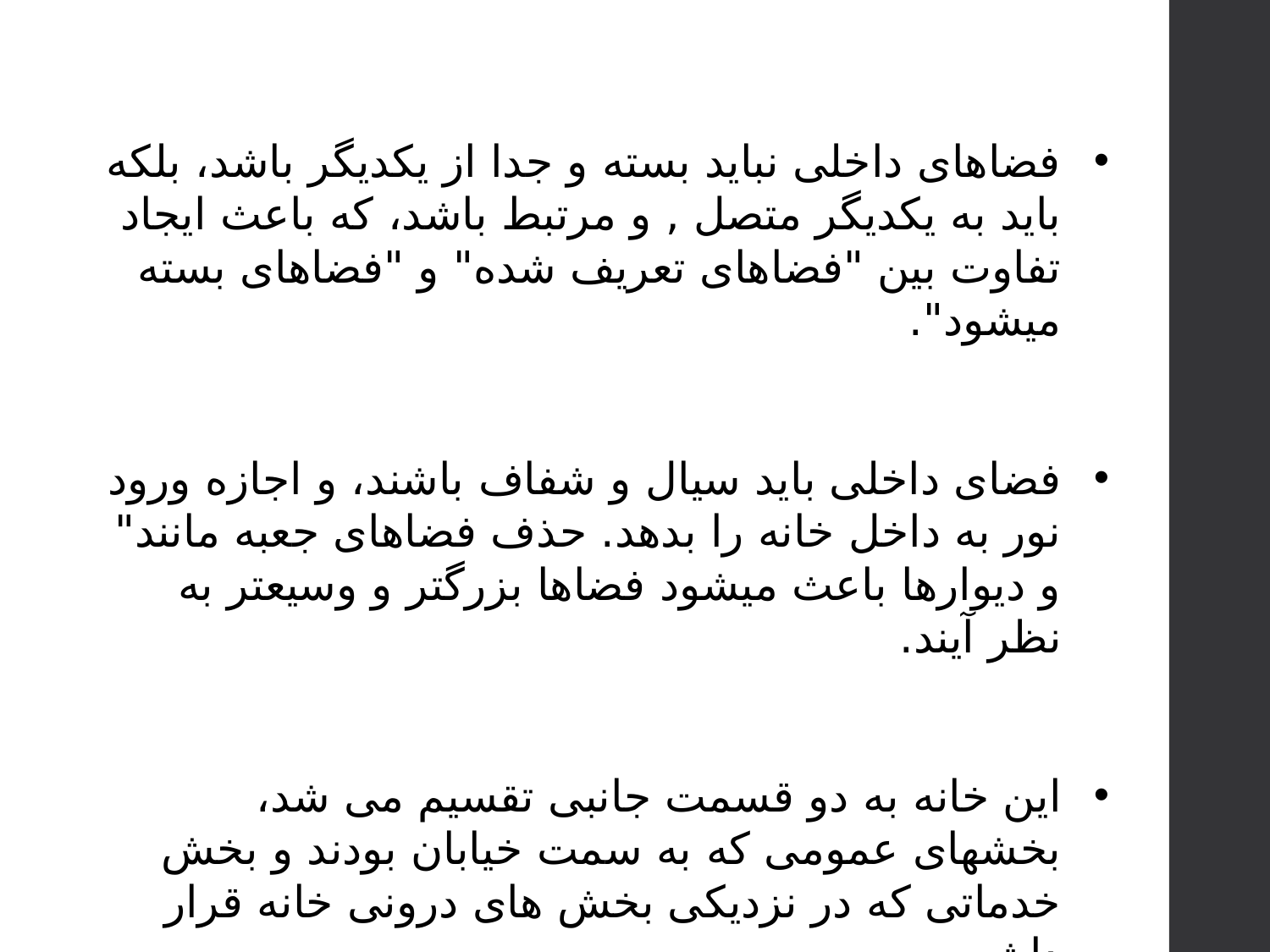

فضاهای داخلی نباید بسته و جدا از یکدیگر باشد، بلکه باید به یکدیگر متصل , و مرتبط باشد، که باعث ایجاد تفاوت بین "فضاهای تعریف شده" و "فضاهای بسته میشود".
فضای داخلی باید سیال و شفاف باشند، و اجازه ورود نور به داخل خانه را بدهد. حذف فضاهای جعبه مانند" و دیوارها باعث میشود فضاها بزرگتر و وسیعتر به نظر آیند.
این خانه به دو قسمت جانبی تقسیم می شد، بخشهای عمومی که به سمت خیابان بودند و بخش خدماتی که در نزدیکی بخش های درونی خانه قرار داشت